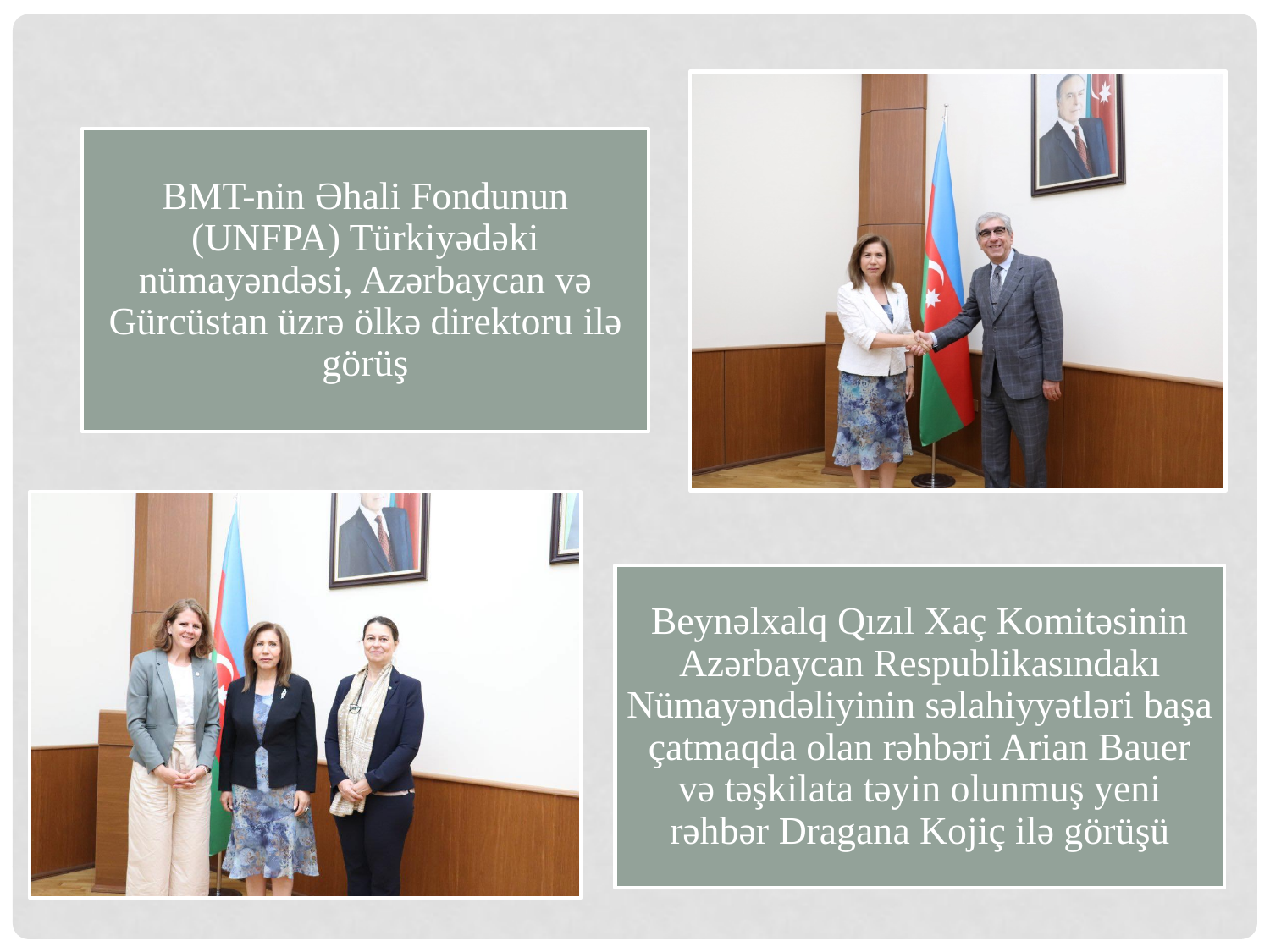

BMT-nin Əhali Fondunun (UNFPA) Türkiyədəki nümayəndəsi, Azərbaycan və Gürcüstan üzrə ölkə direktoru ilə görüş
Beynəlxalq Qızıl Xaç Komitəsinin Azərbaycan Respublikasındakı Nümayəndəliyinin səlahiyyətləri başa çatmaqda olan rəhbəri Arian Bauer və təşkilata təyin olunmuş yeni rəhbər Dragana Kojiç ilə görüşü